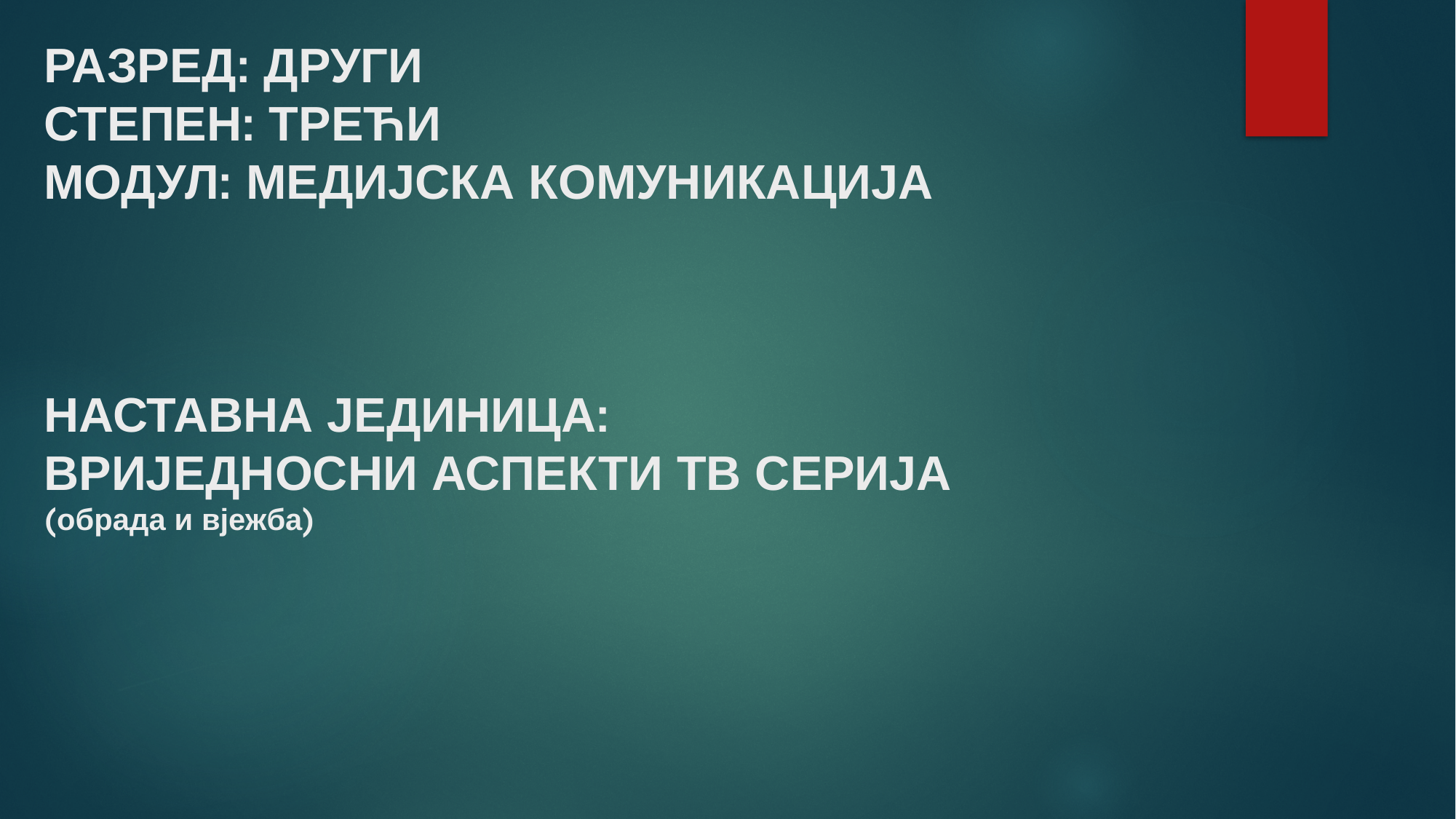

# РАЗРЕД: ДРУГИ СТЕПЕН: ТРЕЋИ МОДУЛ: МЕДИЈСКА КОМУНИКАЦИЈА НАСТАВНА ЈЕДИНИЦА: ВРИЈЕДНОСНИ АСПЕКТИ ТВ СЕРИЈА (обрада и вјежба)